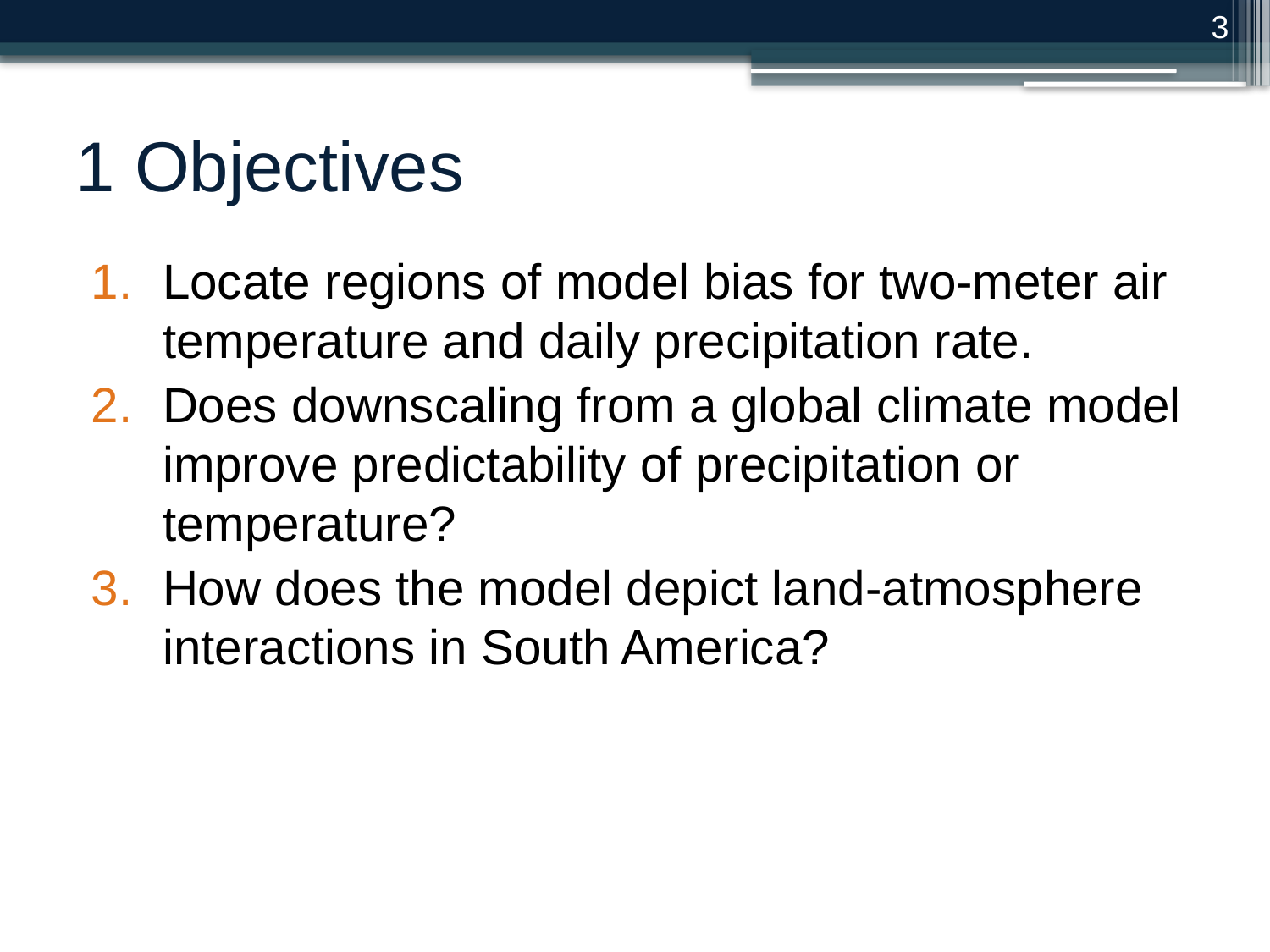

3
# 1 Objectives
Locate regions of model bias for two-meter air temperature and daily precipitation rate.
Does downscaling from a global climate model improve predictability of precipitation or temperature?
How does the model depict land-atmosphere interactions in South America?